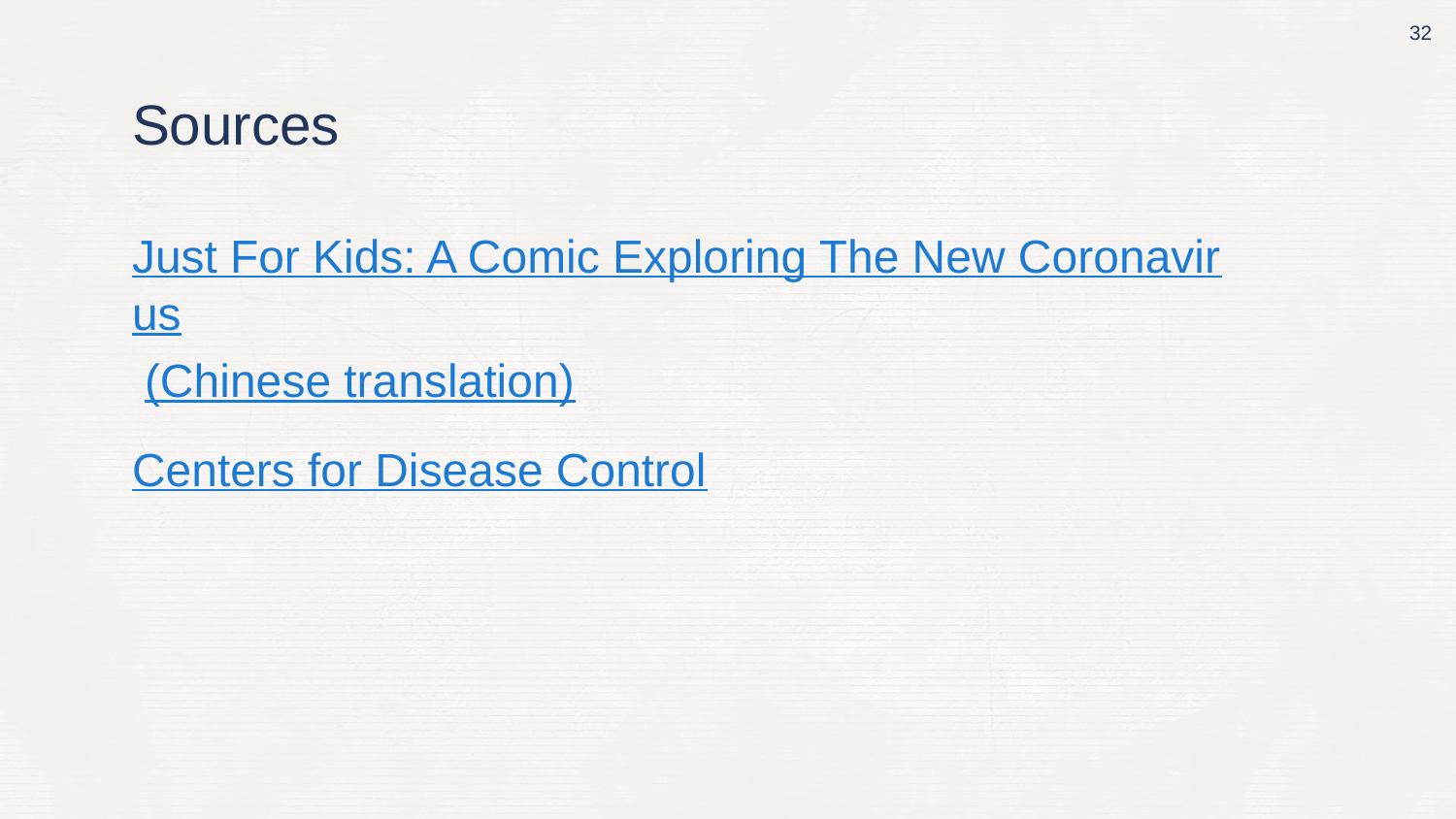

32
Sources
Just For Kids: A Comic Exploring The New Coronavirus (Chinese translation)
Centers for Disease Control